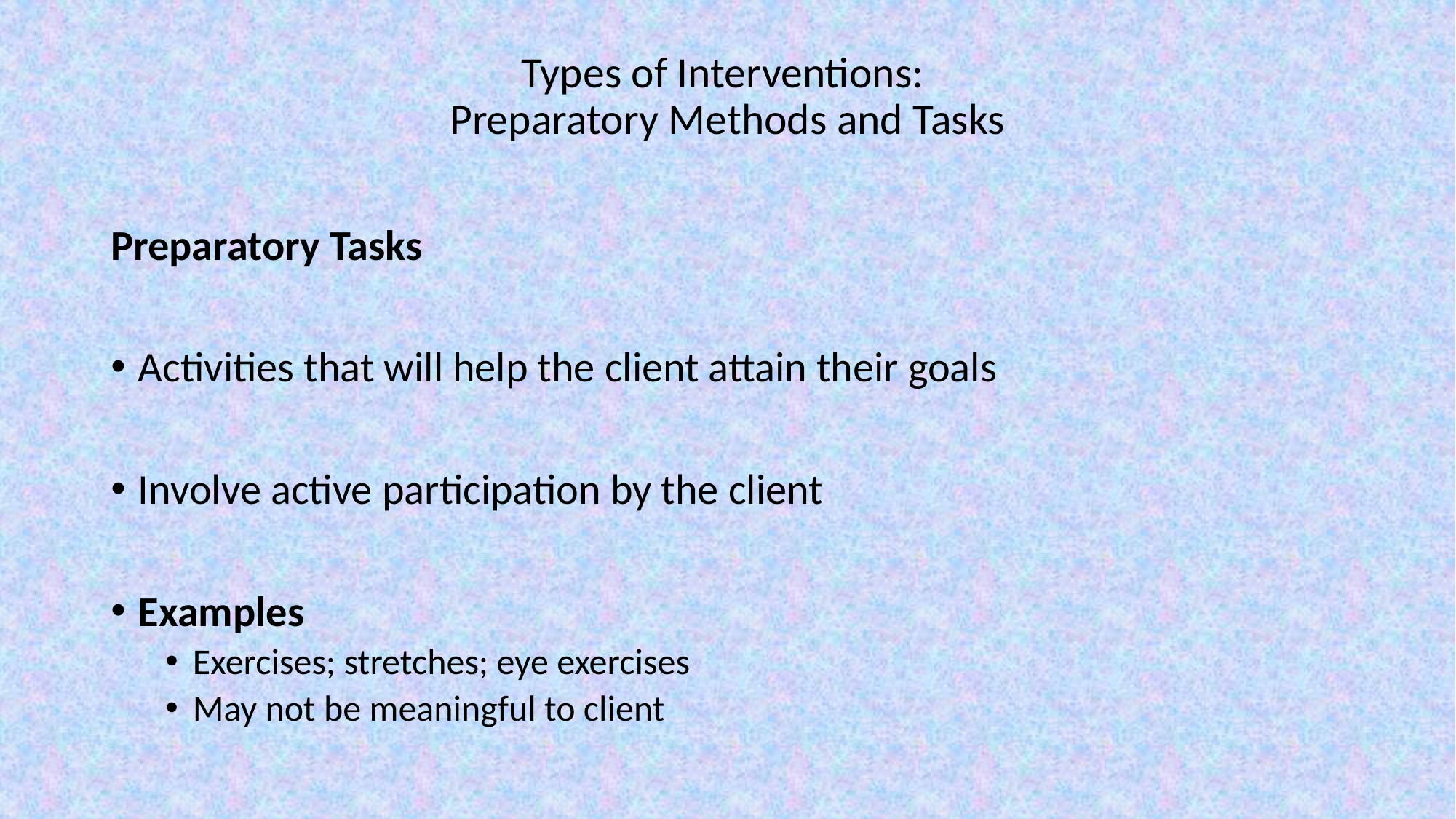

# Types of Interventions: Preparatory Methods and Tasks
Preparatory Tasks

Activities that will help the client attain their goals

Involve active participation by the client

Examples
Exercises; stretches; eye exercises
May not be meaningful to client